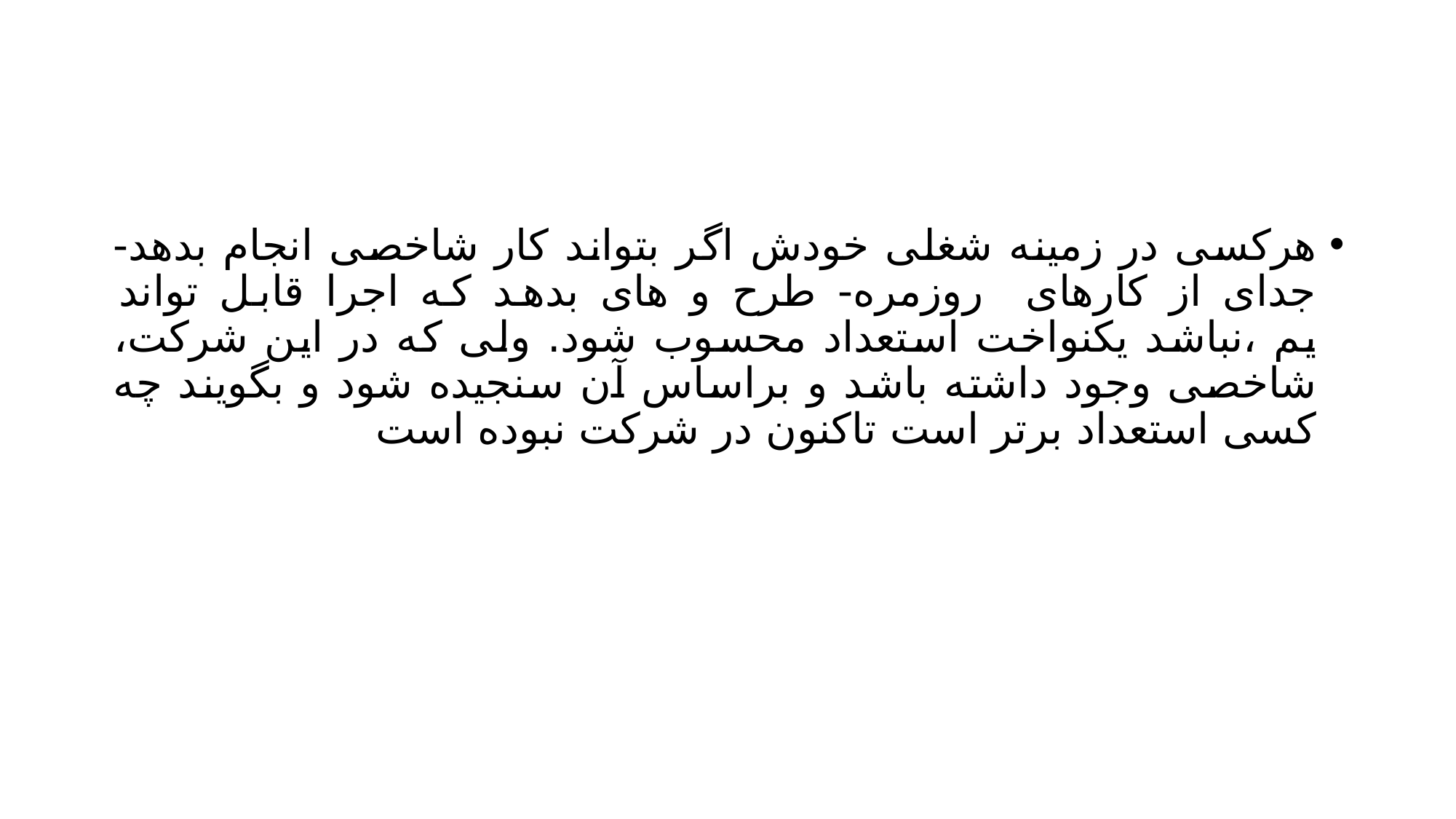

#
هرکسی در زمینه شغلی خودش اگر بتواند کار شاخصی انجام بدهد- جدای از کارهای  روزمره- طرح و های بدهد که اجرا قابل تواند یم ،نباشد یکنواخت استعداد محسوب شود. ولی که در این شرکت، شاخصی وجود داشته باشد و براساس آن سنجیده شود و بگویند چه کسی استعداد برتر است تاکنون در شرکت نبوده است